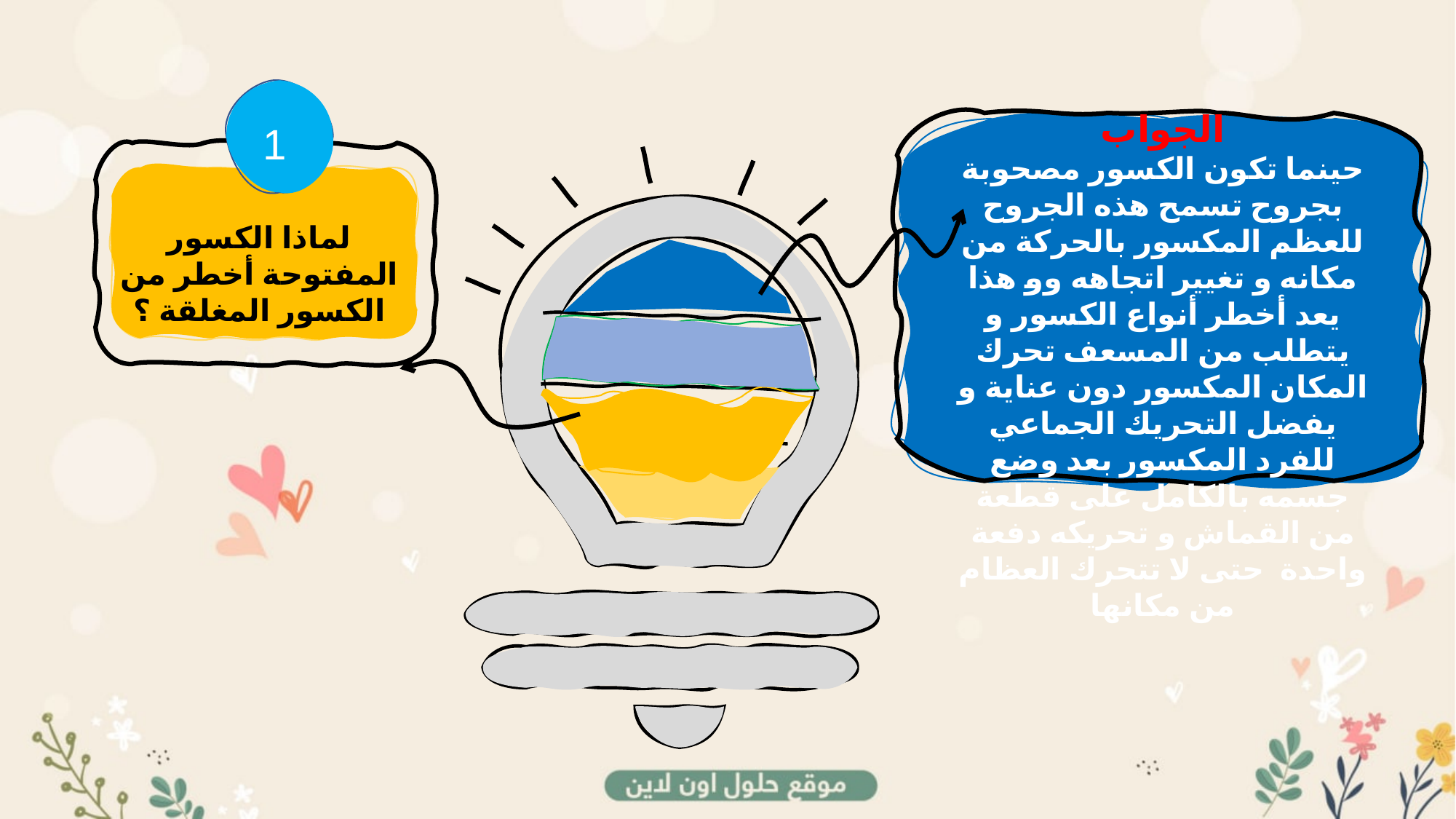

1

لماذا الكسور المفتوحة أخطر من الكسور المغلقة ؟
الجواب
حينما تكون الكسور مصحوبة بجروح تسمح هذه الجروح للعظم المكسور بالحركة من مكانه و تغيير اتجاهه وو هذا يعد أخطر أنواع الكسور و يتطلب من المسعف تحرك المكان المكسور دون عناية و يفضل التحريك الجماعي للفرد المكسور بعد وضع جسمه بالكامل على قطعة من القماش و تحريكه دفعة واحدة  حتى لا تتحرك العظام من مكانها

ممممالففضيال